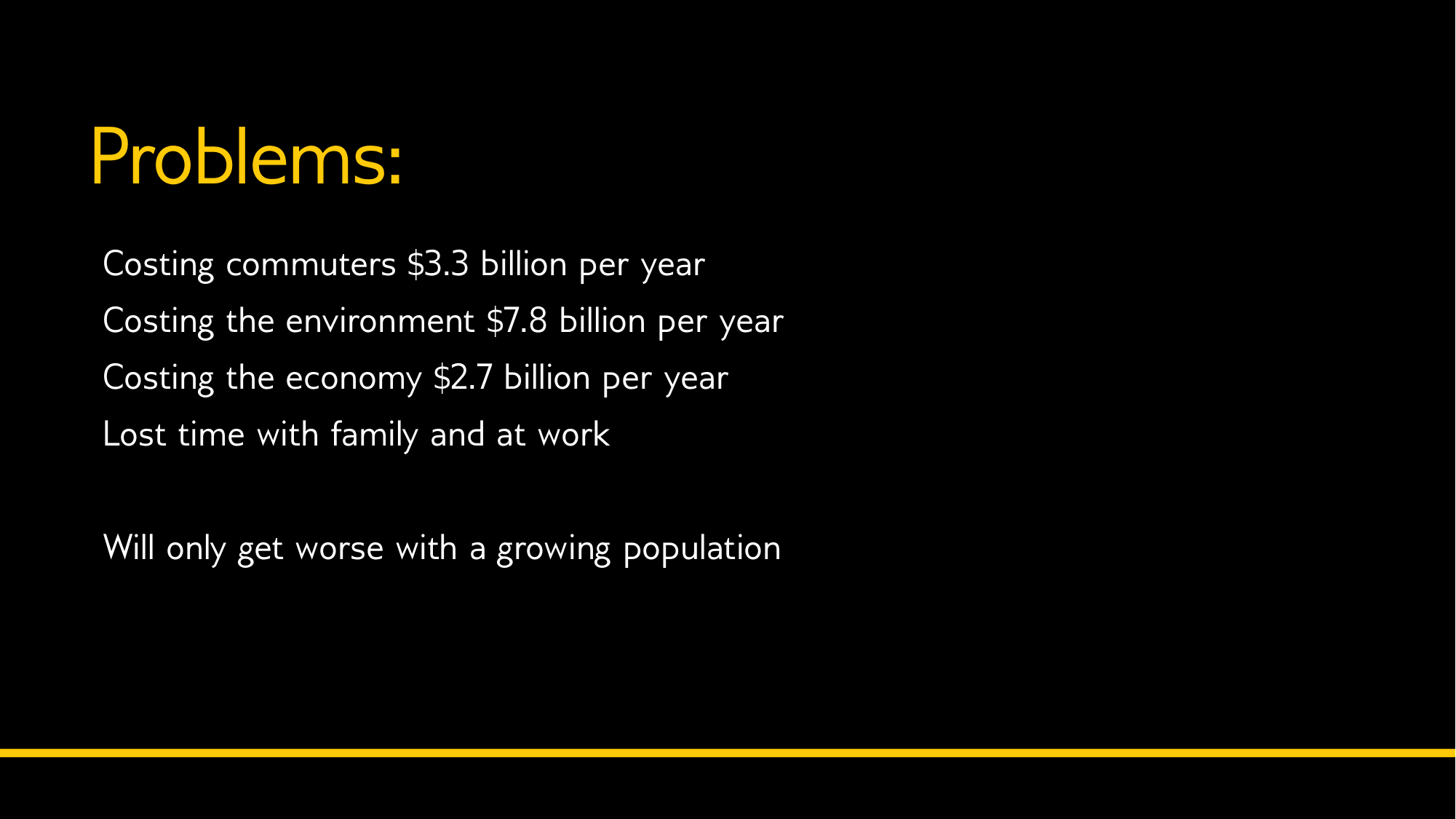

# Problems:
Costing commuters $3.3 billion per year
Costing the environment $7.8 billion per year
Costing the economy $2.7 billion per year
Lost time with family and at work

Will only get worse with a growing population